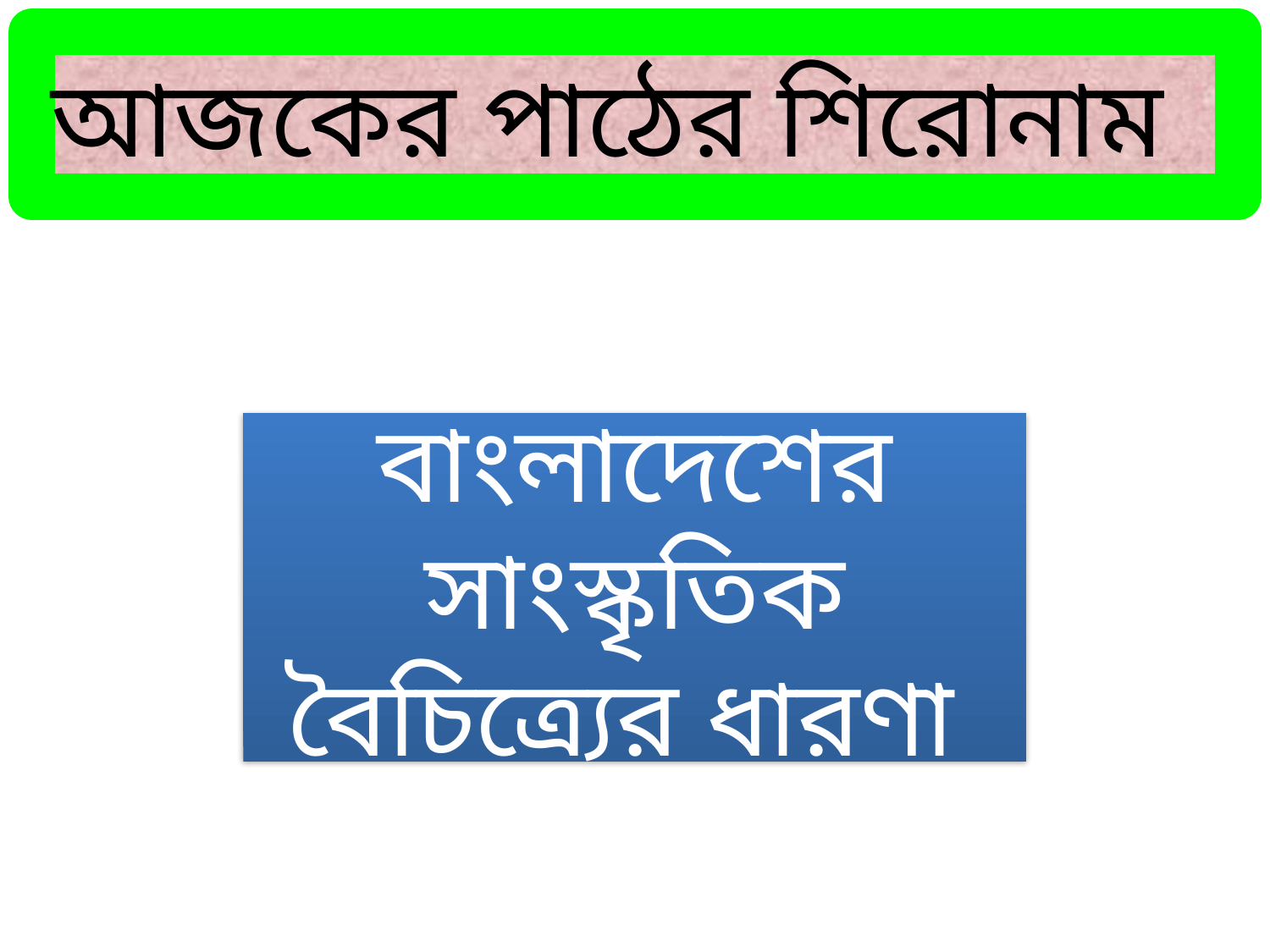

# আজকের পাঠের শিরোনাম

বাংলাদেশের সাংস্কৃতিক বৈচিত্র্যের ধারণা